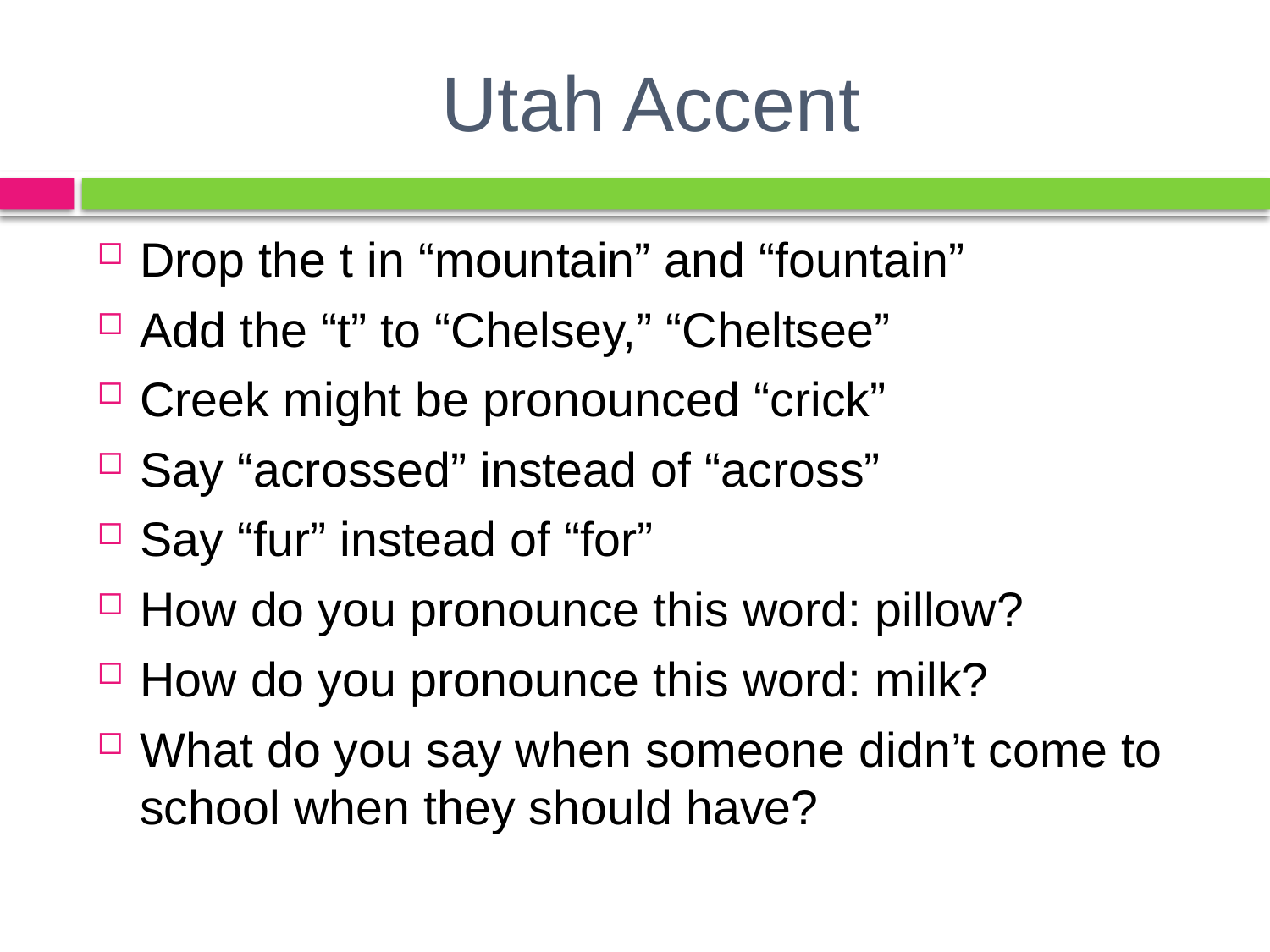

# Utah Accent
Drop the t in “mountain” and “fountain”
Add the “t” to “Chelsey,” “Cheltsee”
Creek might be pronounced “crick”
Say “acrossed” instead of “across”
Say “fur” instead of “for”
How do you pronounce this word: pillow?
How do you pronounce this word: milk?
What do you say when someone didn’t come to school when they should have?